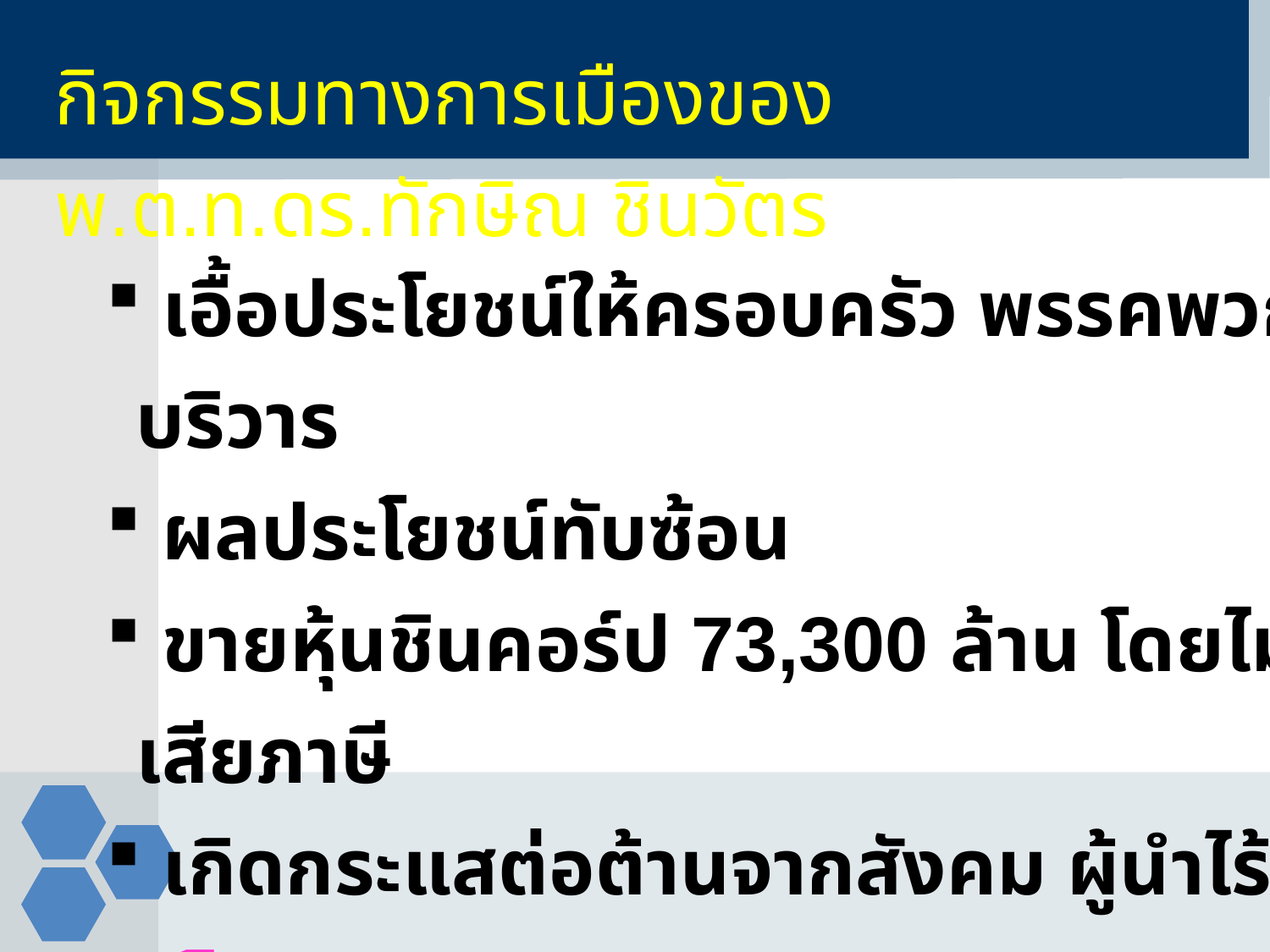

กิจกรรมทางการเมืองของ พ.ต.ท.ดร.ทักษิณ ชินวัตร
 เอื้อประโยชน์ให้ครอบครัว พรรคพวก บริวาร
 ผลประโยชน์ทับซ้อน
 ขายหุ้นชินคอร์ป 73,300 ล้าน โดยไม่เสียภาษี
 เกิดกระแสต่อต้านจากสังคม ผู้นำไร้จริยธรรม